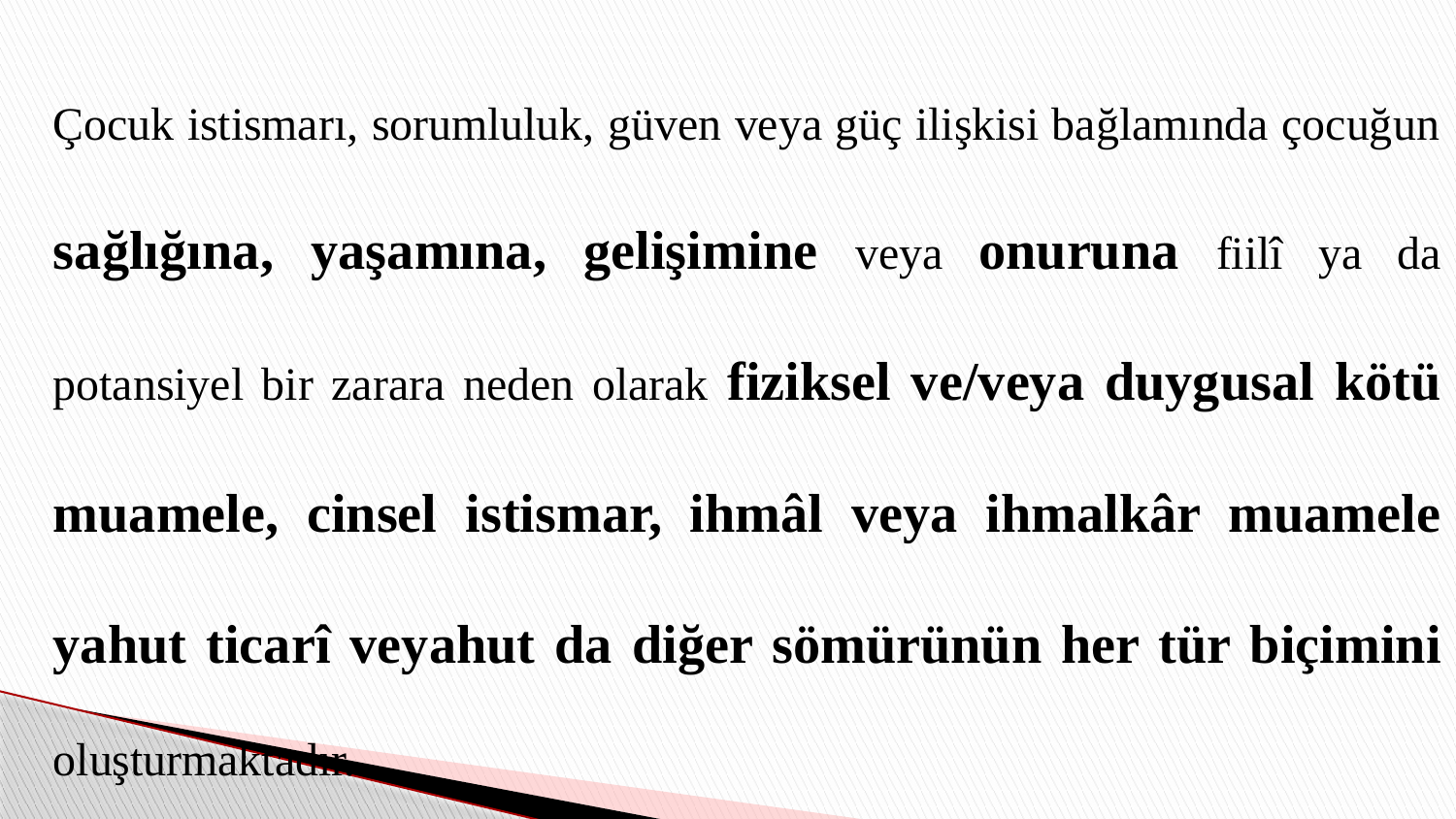

Çocuk istismarı, sorumluluk, güven veya güç ilişkisi bağlamında çocuğun sağlığına, yaşamına, gelişimine veya onuruna fiilî ya da potansiyel bir zarara neden olarak fiziksel ve/veya duygusal kötü muamele, cinsel istismar, ihmâl veya ihmalkâr muamele yahut ticarî veyahut da diğer sömürünün her tür biçimini oluşturmaktadır.